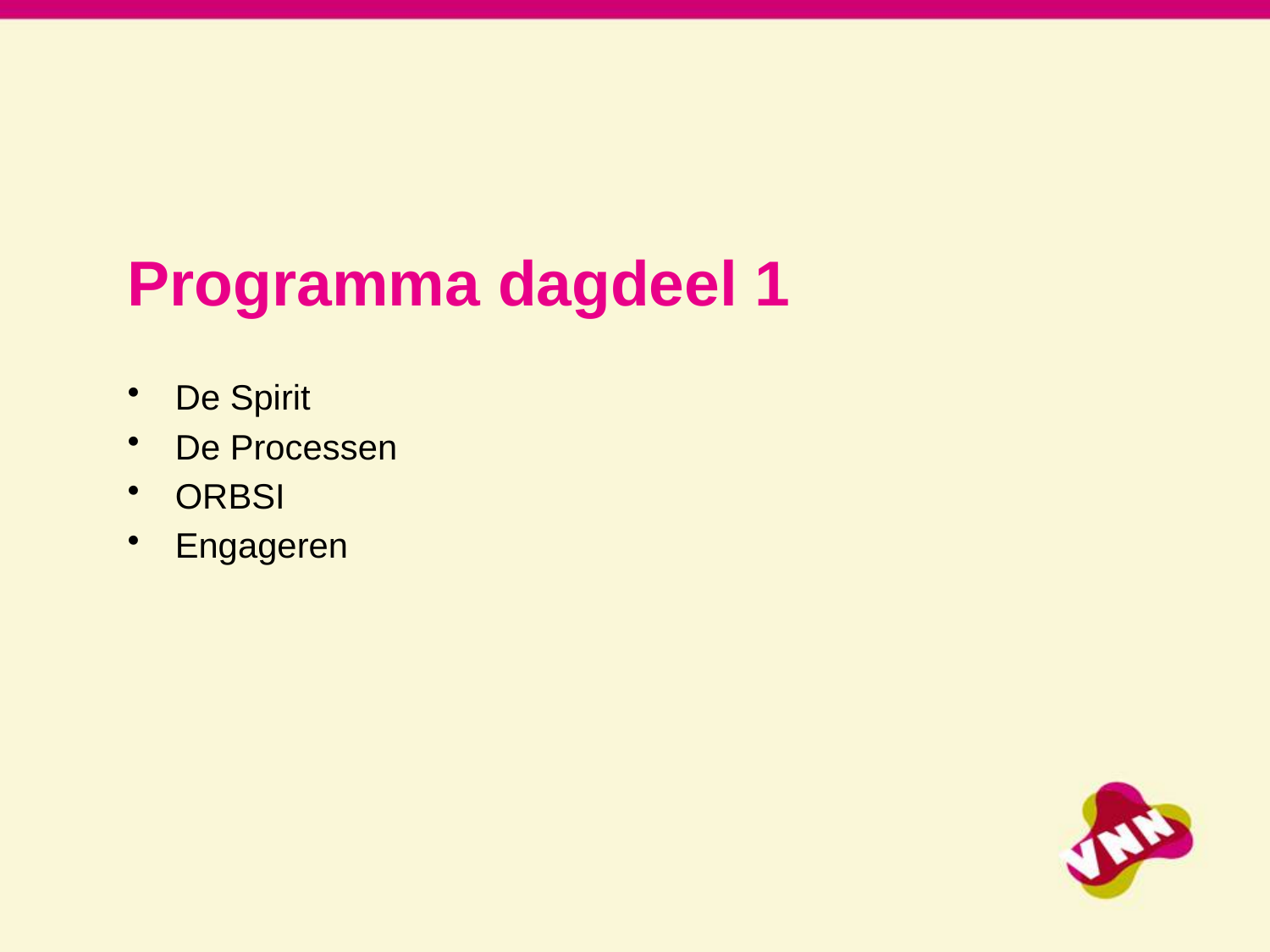

Programma dagdeel 1

De Spirit
De Processen
ORBSI
Engageren